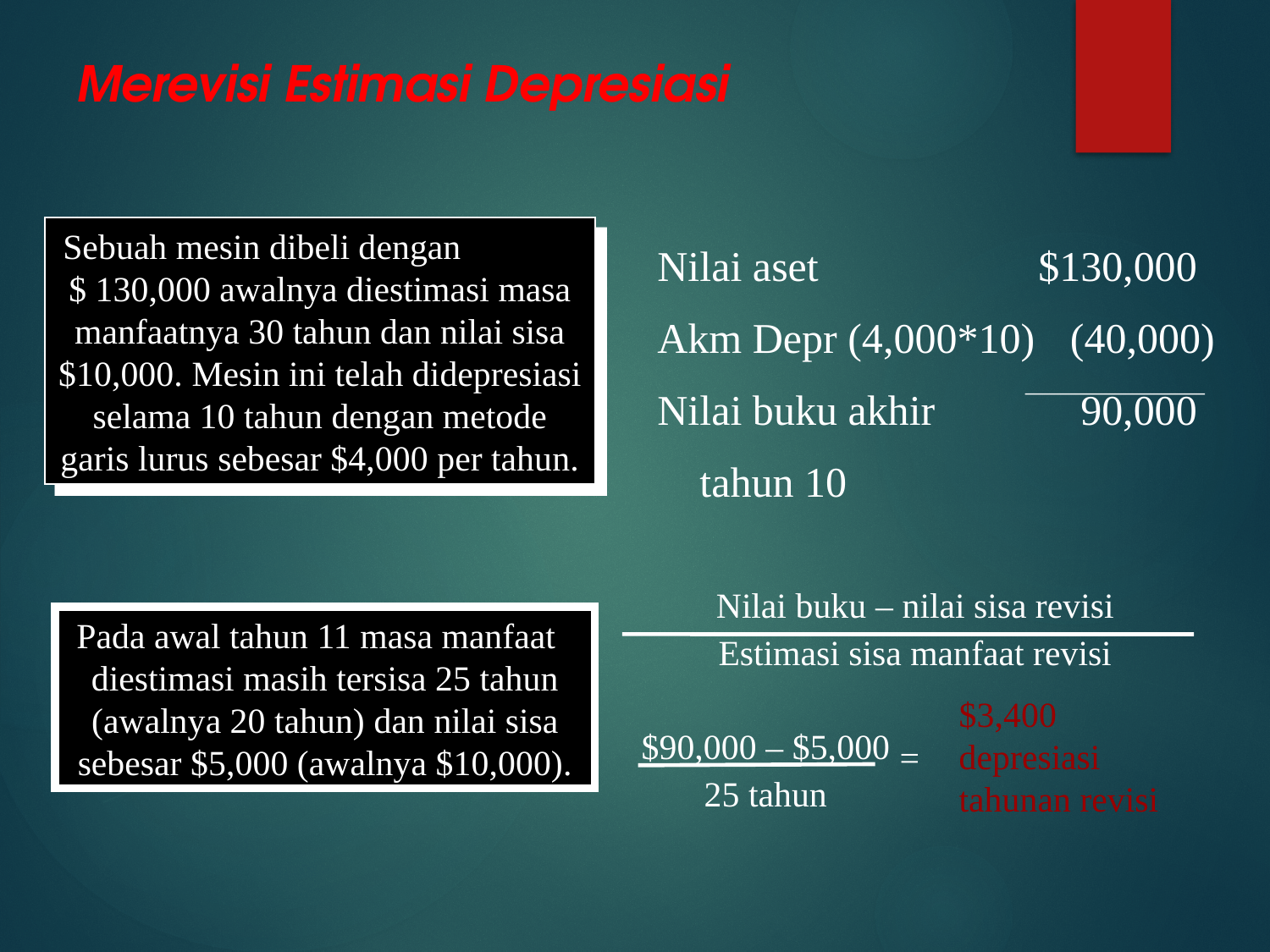

11
# Merevisi Estimasi Depresiasi
Sebuah mesin dibeli dengan              $ 130,000 awalnya diestimasi masa manfaatnya 30 tahun dan nilai sisa $10,000. Mesin ini telah didepresiasi selama 10 tahun dengan metode garis lurus sebesar $4,000 per tahun.
Nilai aset		$130,000
Akm Depr (4,000*10)	   (40,000)
Nilai buku akhir	    90,000
    tahun 10

Nilai buku – nilai sisa revisi
Estimasi sisa manfaat revisi

Pada awal tahun 11 masa manfaat   diestimasi masih tersisa 25 tahun (awalnya 20 tahun) dan nilai sisa sebesar $5,000 (awalnya $10,000).
$3,400 depresiasi tahunan revisi
$90,000 – $5,000
25 tahun
=